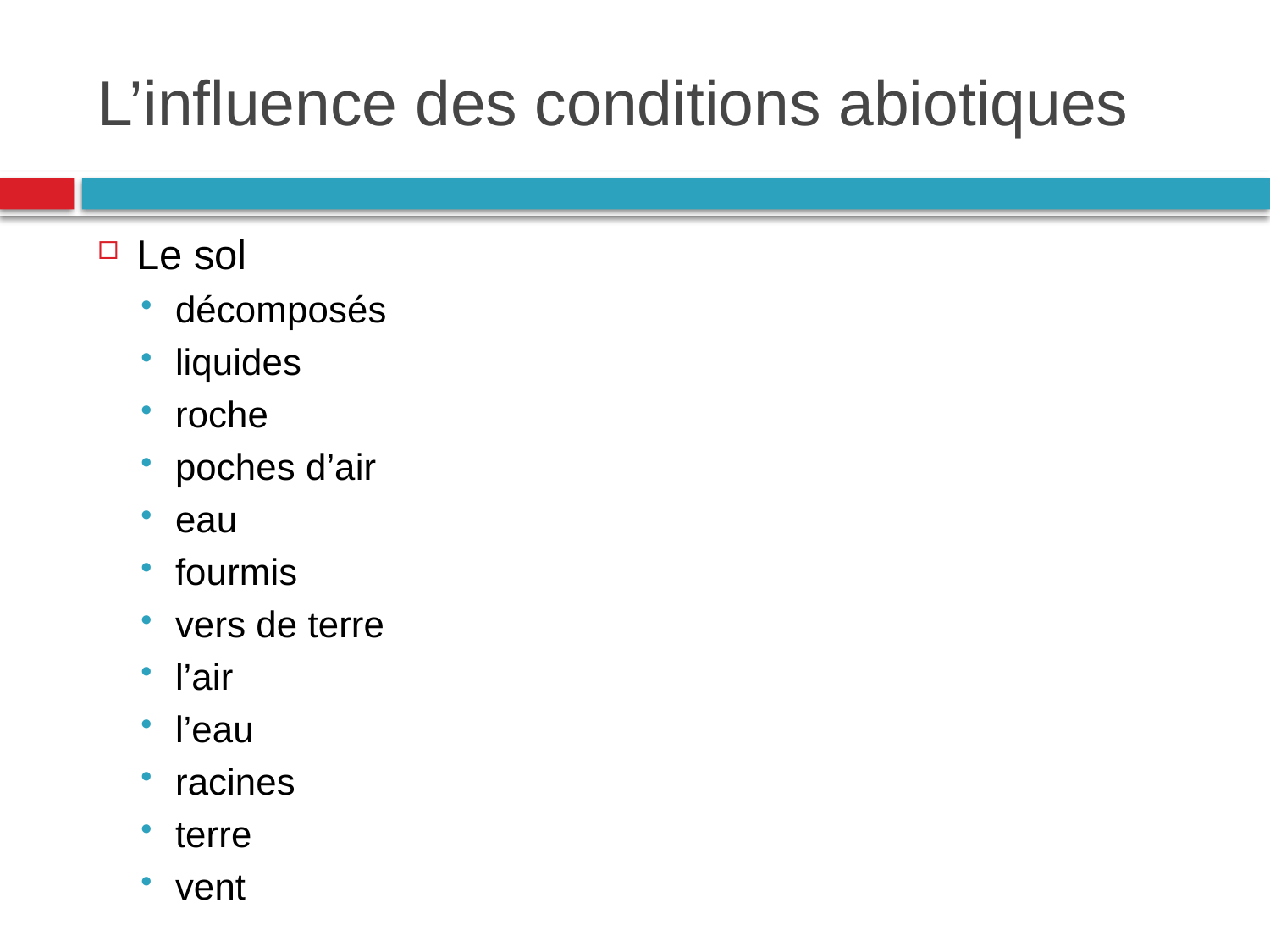

# L’influence des conditions abiotiques
Le sol
décomposés
liquides
roche
poches d’air
eau
fourmis
vers de terre
l’air
l’eau
racines
terre
vent